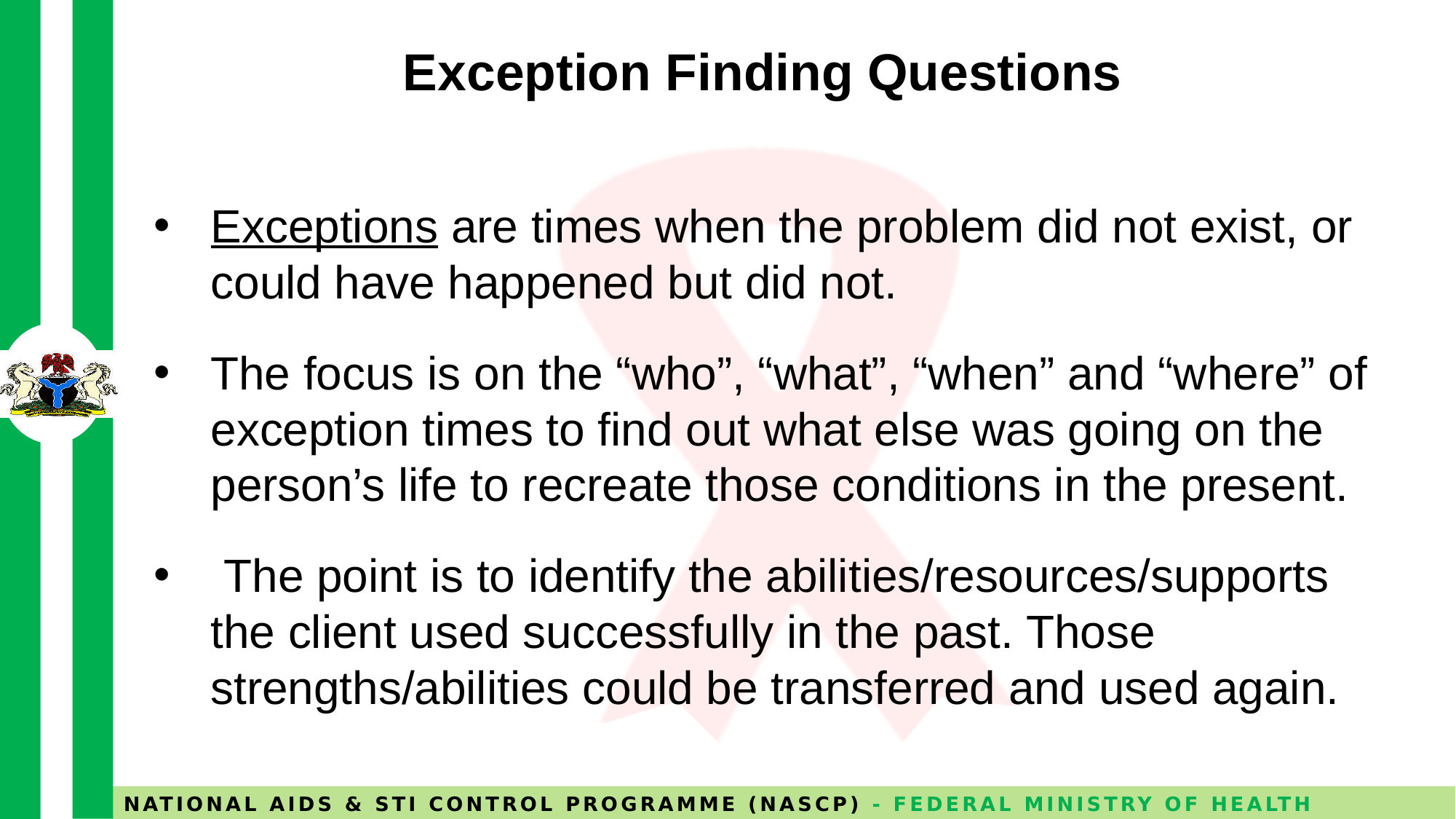

# Exception Finding Questions
Exceptions are times when the problem did not exist, or could have happened but did not.
The focus is on the “who”, “what”, “when” and “where” of exception times to find out what else was going on the person’s life to recreate those conditions in the present.
 The point is to identify the abilities/resources/supports the client used successfully in the past. Those strengths/abilities could be transferred and used again.